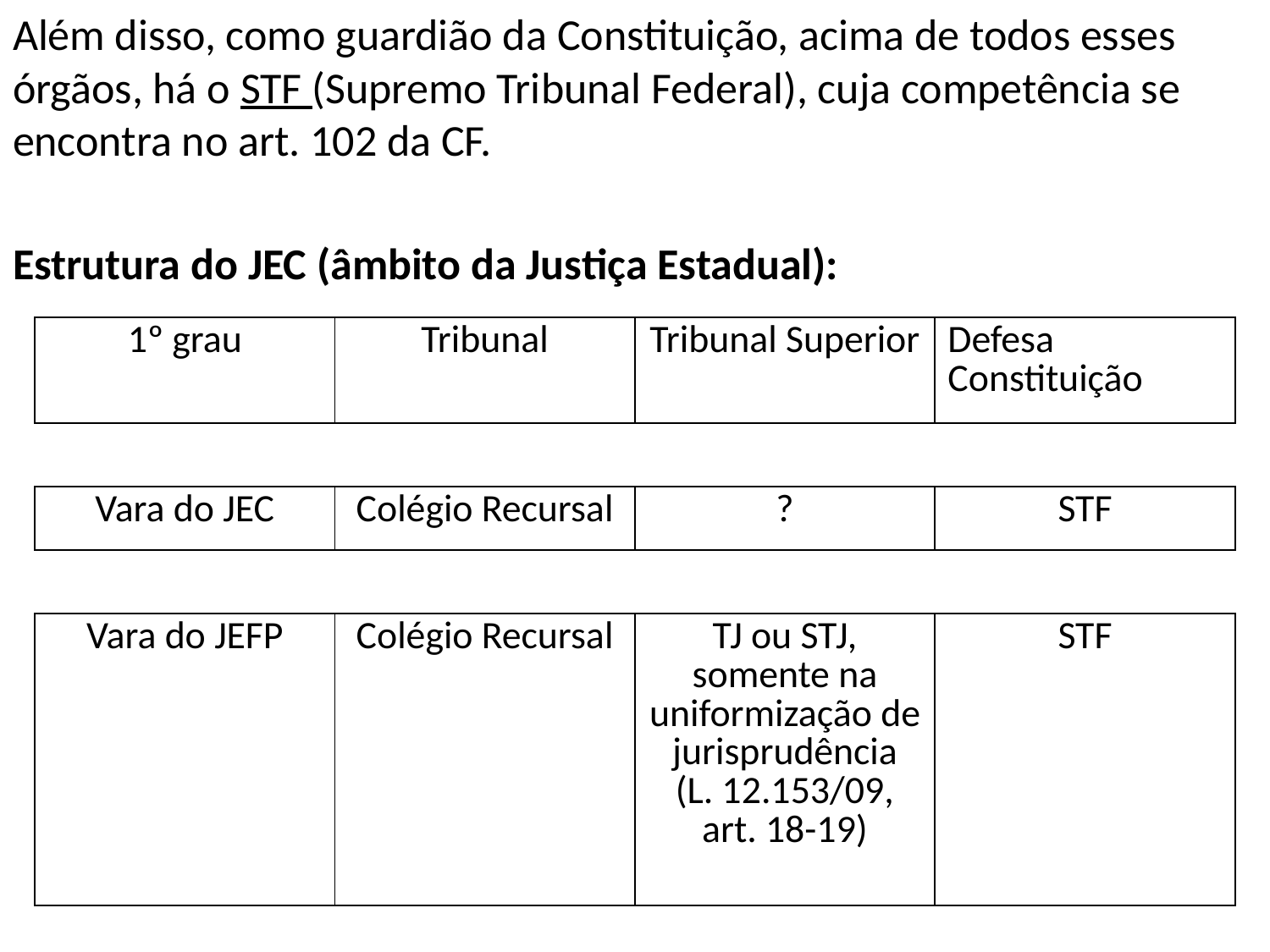

Além disso, como guardião da Constituição, acima de todos esses órgãos, há o STF (Supremo Tribunal Federal), cuja competência se encontra no art. 102 da CF.

Estrutura do JEC (âmbito da Justiça Estadual):

| 1º grau | Tribunal | Tribunal Superior | Defesa Constituição |
| --- | --- | --- | --- |
|  |  |  |  |
| Vara do JEC | Colégio Recursal | ? | STF |
|  |  |  |  |
| Vara do JEFP | Colégio Recursal | TJ ou STJ, somente na uniformização de jurisprudência (L. 12.153/09, art. 18-19) | STF |